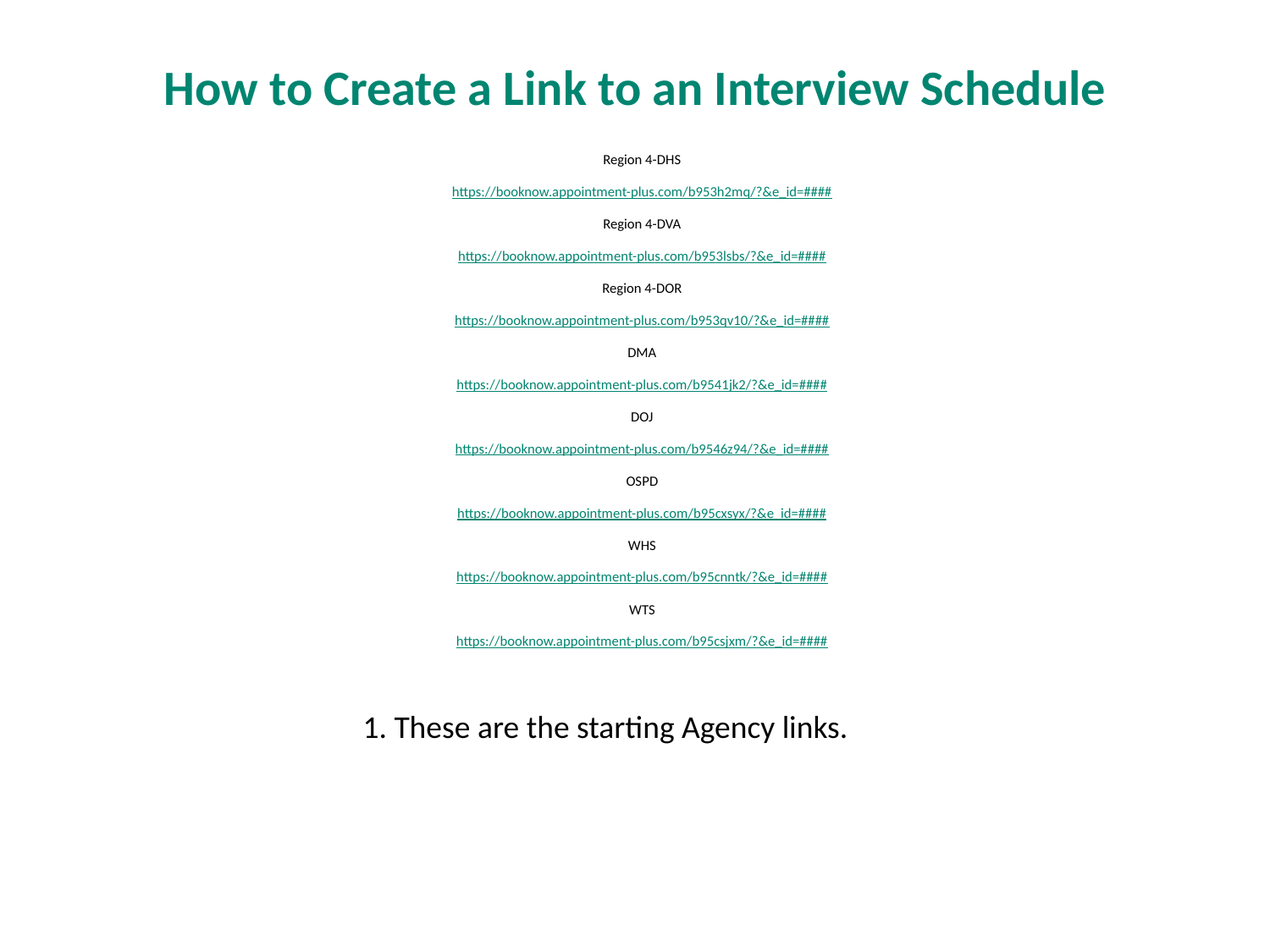

How to Create a Link to an Interview Schedule
Region 4-DHS
https://booknow.appointment-plus.com/b953h2mq/?&e_id=####
Region 4-DVA
https://booknow.appointment-plus.com/b953lsbs/?&e_id=####
Region 4-DOR
https://booknow.appointment-plus.com/b953qv10/?&e_id=####
DMA
https://booknow.appointment-plus.com/b9541jk2/?&e_id=####
DOJ
https://booknow.appointment-plus.com/b9546z94/?&e_id=####
OSPD
https://booknow.appointment-plus.com/b95cxsyx/?&e_id=####
WHS
https://booknow.appointment-plus.com/b95cnntk/?&e_id=####
WTS
https://booknow.appointment-plus.com/b95csjxm/?&e_id=####
1. These are the starting Agency links.